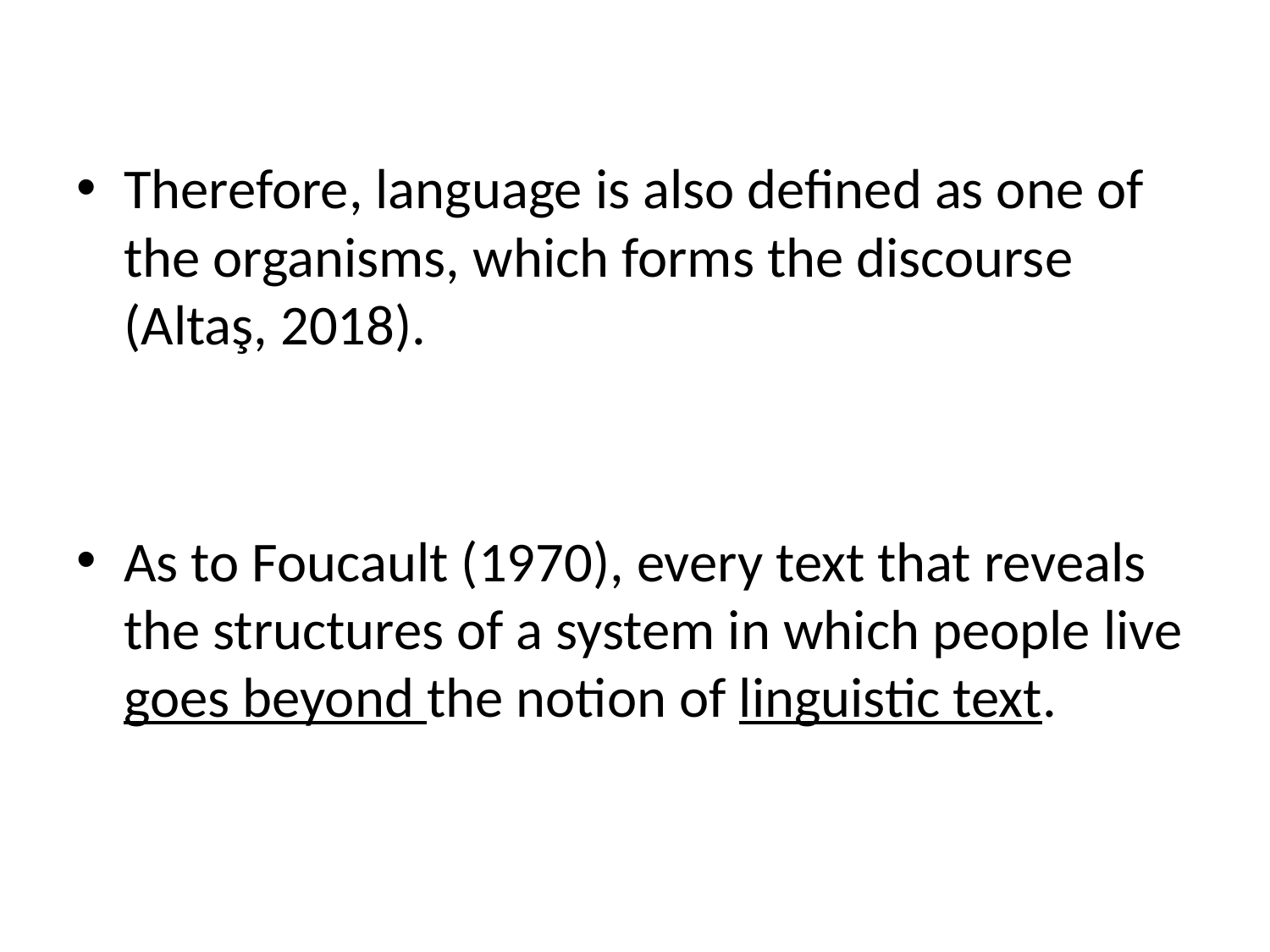

Therefore, language is also defined as one of the organisms, which forms the discourse (Altaş, 2018).

As to Foucault (1970), every text that reveals the structures of a system in which people live goes beyond the notion of linguistic text.